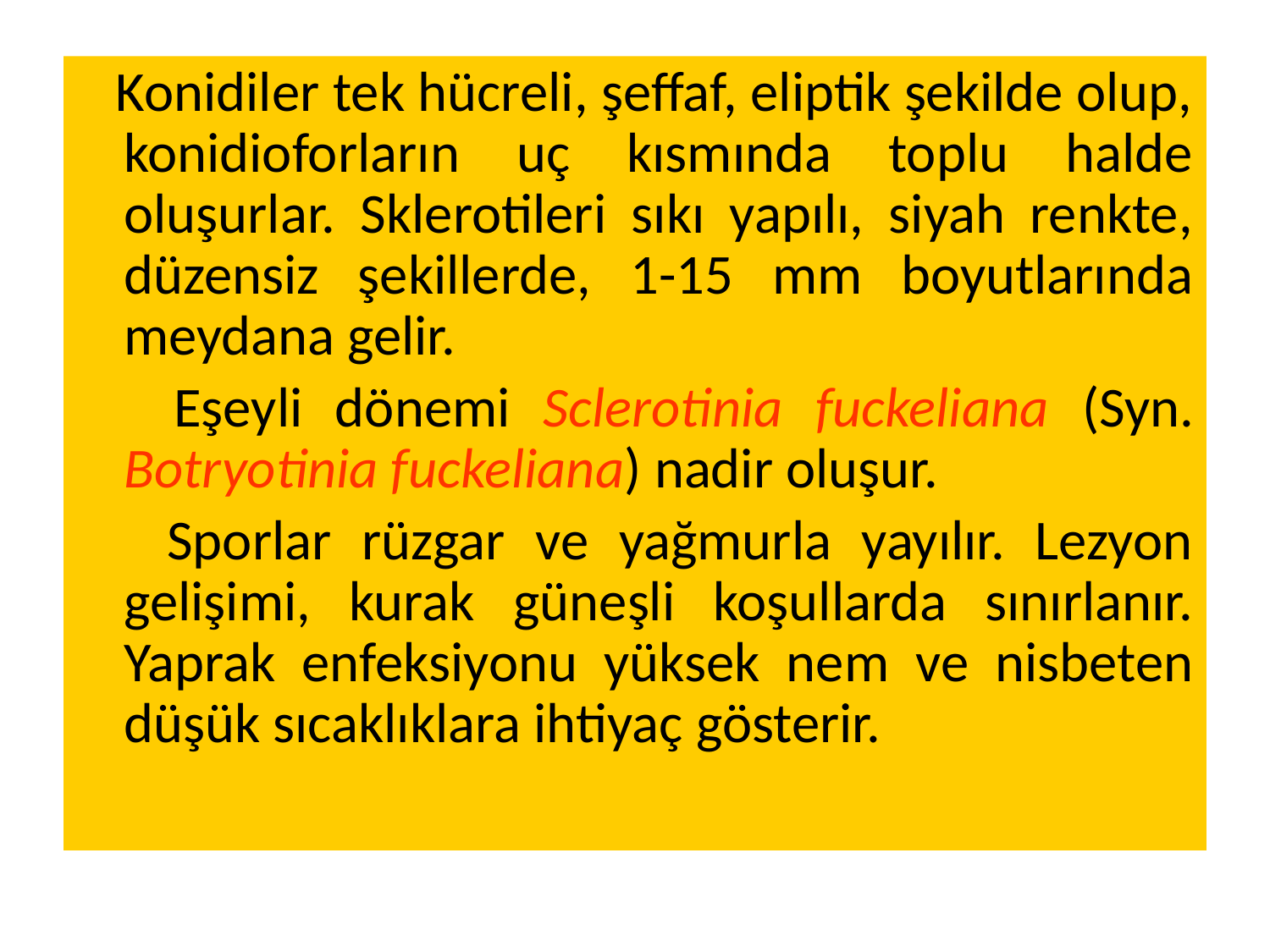

Konidiler tek hücreli, şeffaf, eliptik şekilde olup, konidioforların uç kısmında toplu halde oluşurlar. Sklerotileri sıkı yapılı, siyah renkte, düzensiz şekillerde, 1-15 mm boyutlarında meydana gelir.
   Eşeyli dönemi Sclerotinia fuckeliana (Syn. Botryotinia fuckeliana) nadir oluşur.
   Sporlar rüzgar ve yağmurla yayılır. Lezyon gelişimi, kurak güneşli koşullarda sınırlanır. Yaprak enfeksiyonu yüksek nem ve nisbeten düşük sıcaklıklara ihtiyaç gösterir.